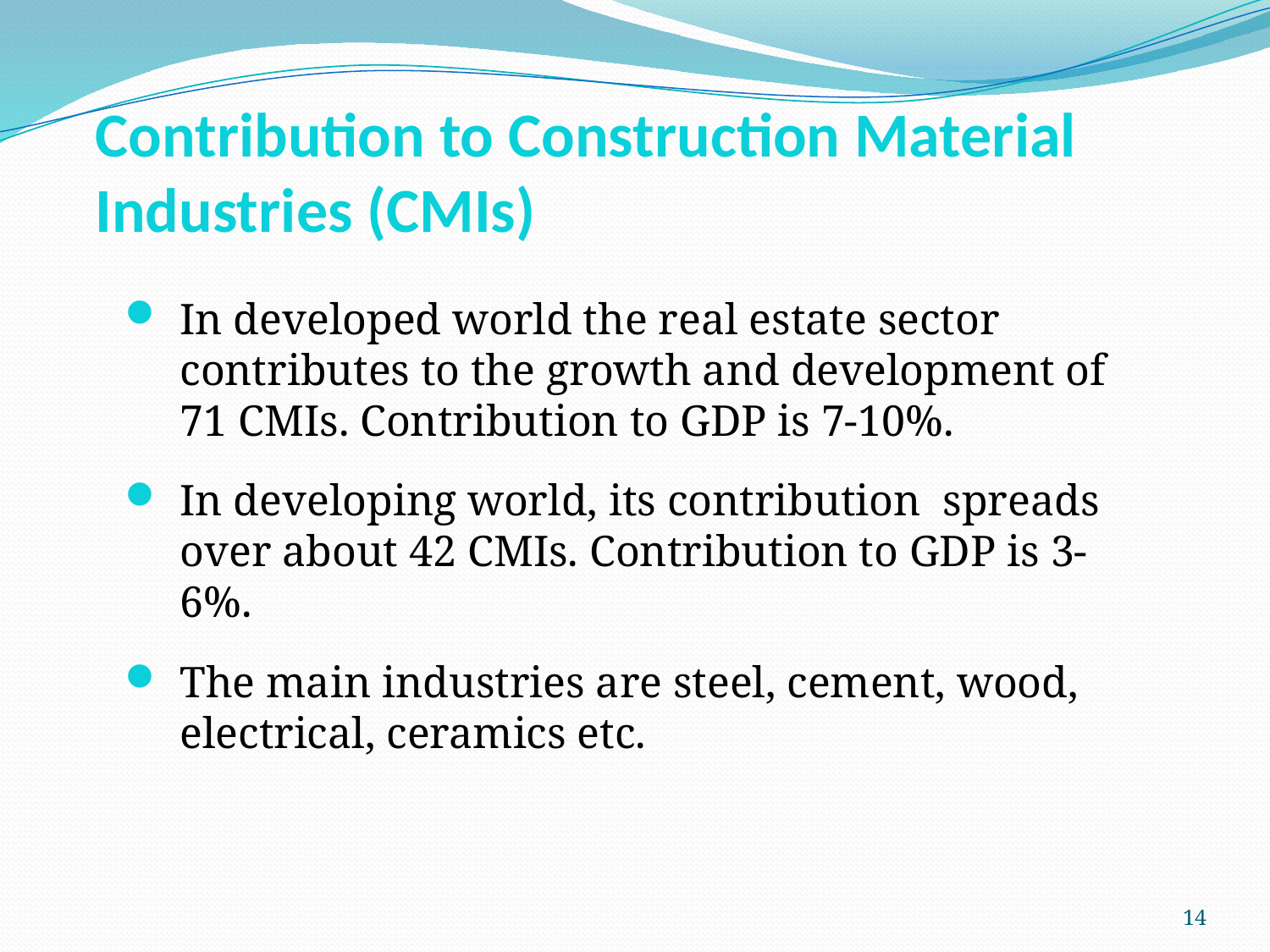

# Contribution to Construction Material Industries (CMIs)
In developed world the real estate sector contributes to the growth and development of 71 CMIs. Contribution to GDP is 7-10%.
In developing world, its contribution  spreads over about 42 CMIs. Contribution to GDP is 3-6%.
The main industries are steel, cement, wood, electrical, ceramics etc.
14